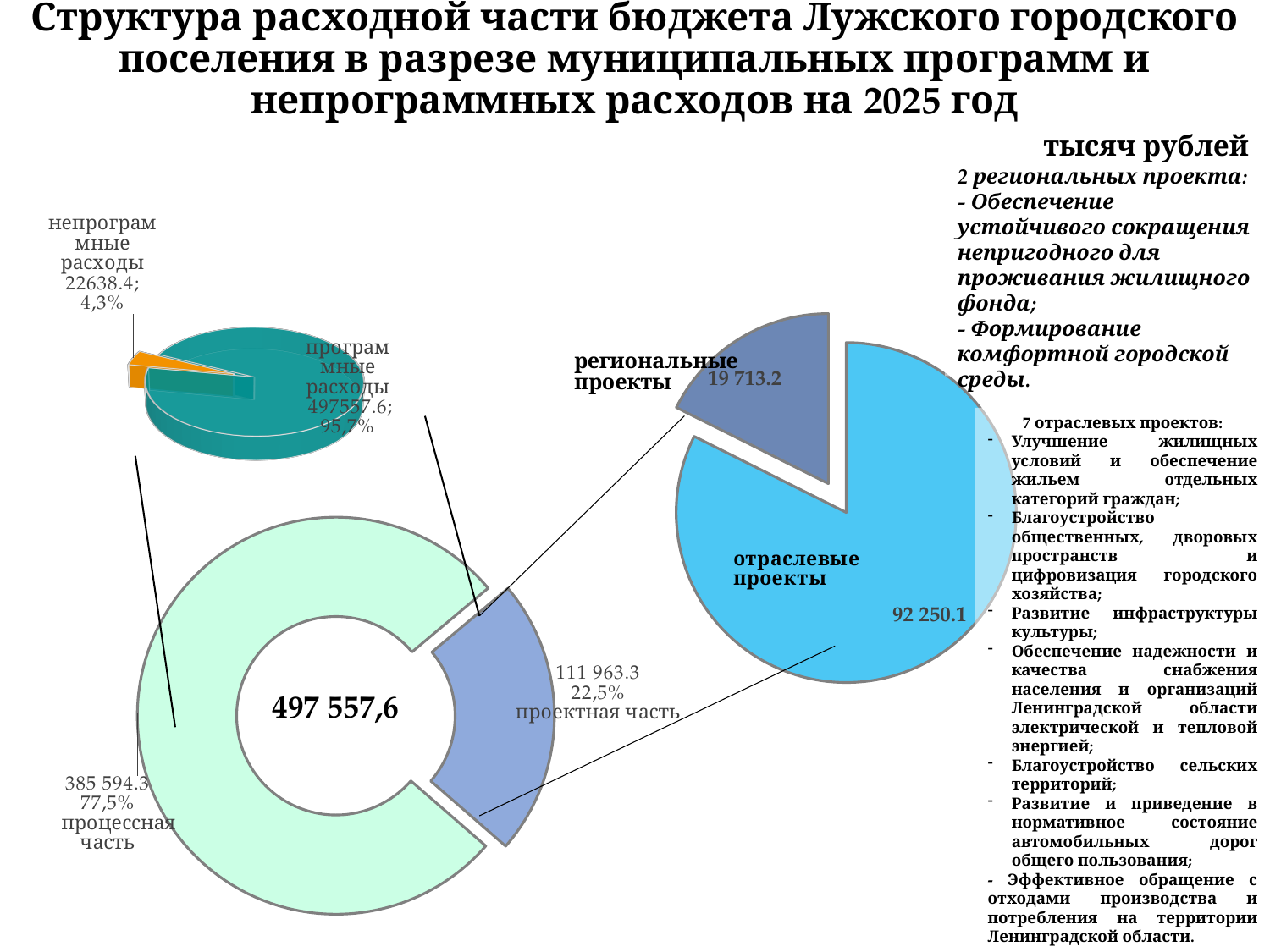

# Структура расходной части бюджета Лужского городского поселения в разрезе муниципальных программ и непрограммных расходов на 2025 год тысяч рублей

[unsupported chart]

2 региональных проекта:
- Обеспечение устойчивого сокращения непригодного для проживания жилищного фонда;
- Формирование комфортной городской среды.

### Chart

| Category | Продажи |
|---|---|
| отраслевые проекты | 92250.1 |
| региональные проекты | 19713.2 |
7 отраслевых проектов:
Улучшение жилищных условий и обеспечение жильем отдельных категорий граждан;
Благоустройство общественных, дворовых пространств и цифровизация городского хозяйства;
Развитие инфраструктуры культуры;
Обеспечение надежности и качества снабжения населения и организаций Ленинградской области электрической и тепловой энергией;
Благоустройство сельских территорий;
Развитие и приведение в нормативное состояние автомобильных дорог общего пользования;
- Эффективное обращение с отходами производства и потребления на территории Ленинградской области.

### Chart

| Category | Продажи |
|---|---|
| проектная часть | 111963.3 |
| процессная часть | 385594.3 |
497 557,6